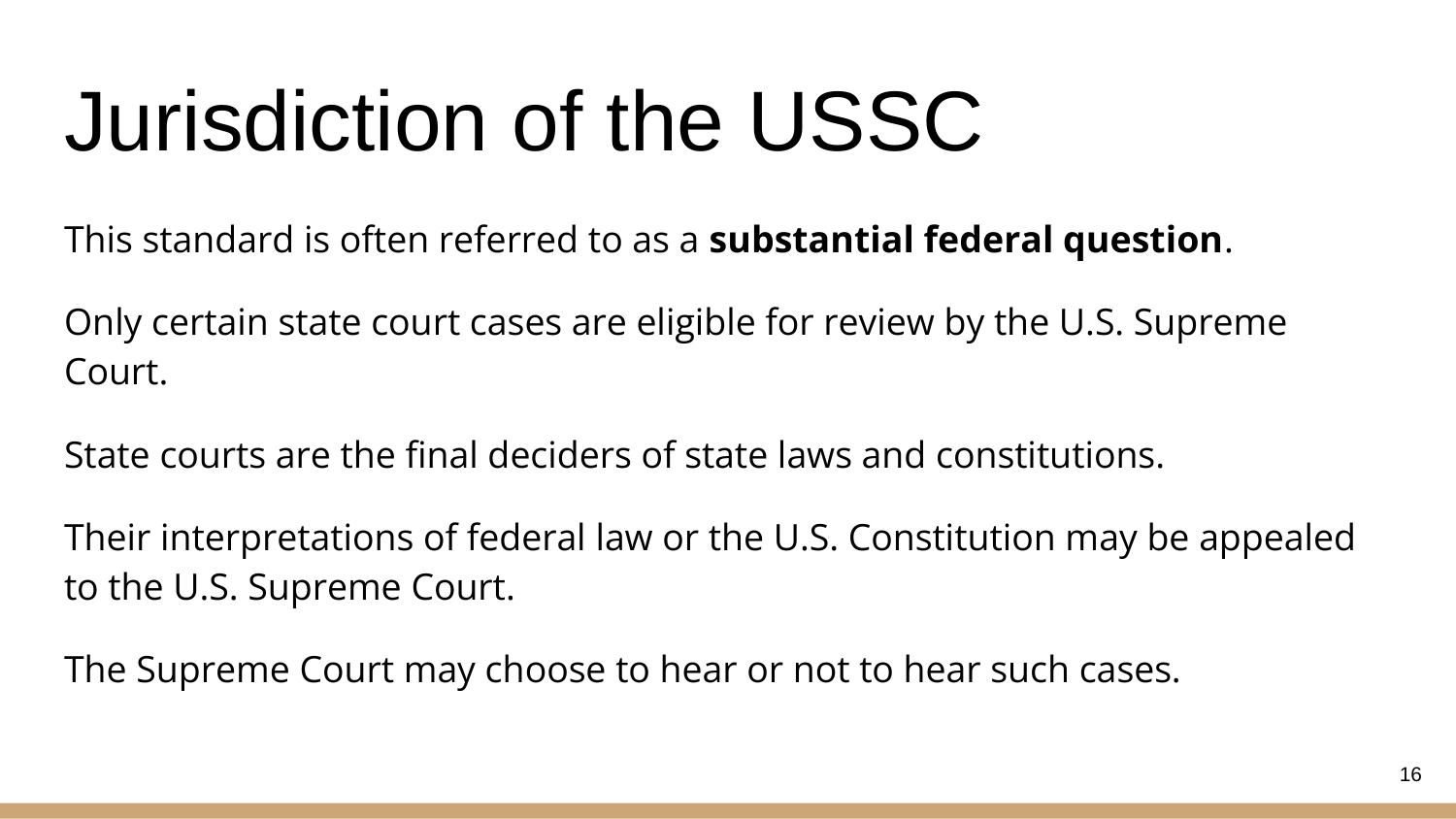

# Jurisdiction of the USSC
This standard is often referred to as a substantial federal question.
Only certain state court cases are eligible for review by the U.S. Supreme Court.
State courts are the final deciders of state laws and constitutions.
Their interpretations of federal law or the U.S. Constitution may be appealed to the U.S. Supreme Court.
The Supreme Court may choose to hear or not to hear such cases.
16